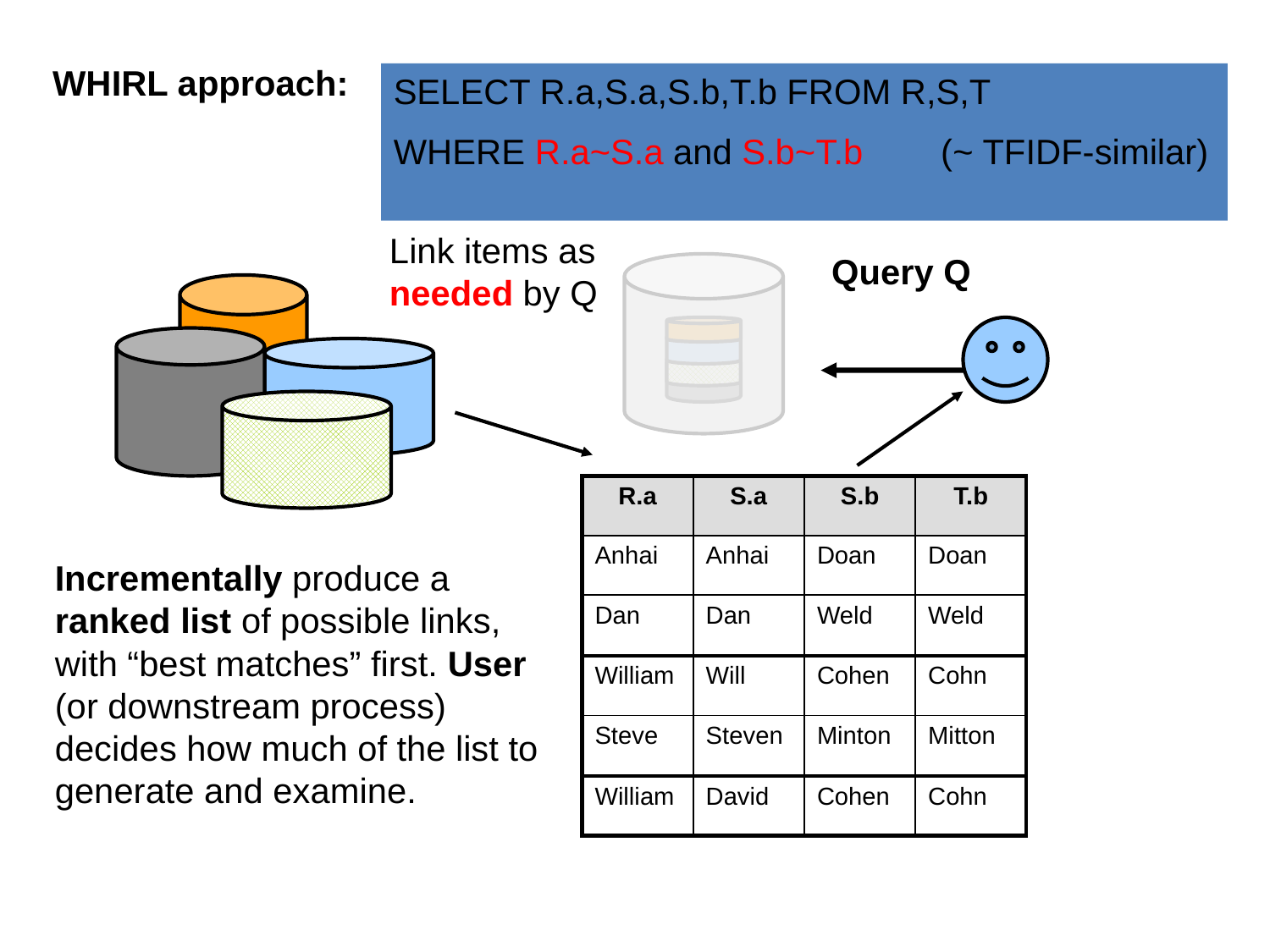

WHIRL approach:
SELECT R.a,S.a,S.b,T.b FROM R,S,T
WHERE R.a~S.a and S.b~T.b        (~ TFIDF-similar)
Query Q

Link items as
needed by Q

| R.a | S.a | S.b | T.b |
| --- | --- | --- | --- |
| Anhai | Anhai | Doan | Doan |
| Dan | Dan | Weld | Weld |
Incrementally produce a ranked list of possible links, with “best matches” first. User (or downstream process) decides how much of the list to generate and examine.
| William | Will | Cohen | Cohn |
| --- | --- | --- | --- |
| Steve | Steven | Minton | Mitton |
| William | David | Cohen | Cohn |
| --- | --- | --- | --- |